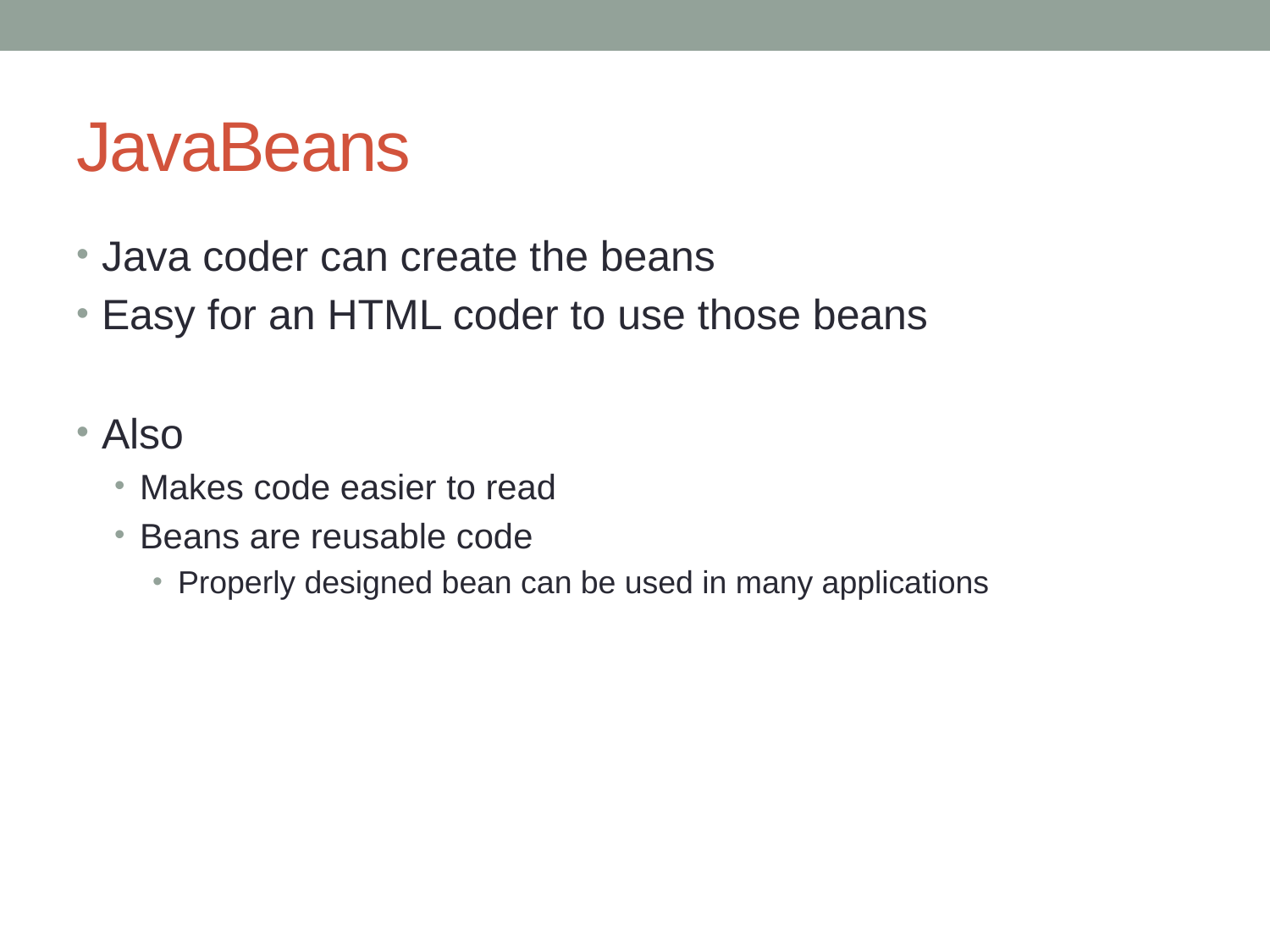

# JavaBeans
Java coder can create the beans
Easy for an HTML coder to use those beans

Also
Makes code easier to read
Beans are reusable code
Properly designed bean can be used in many applications